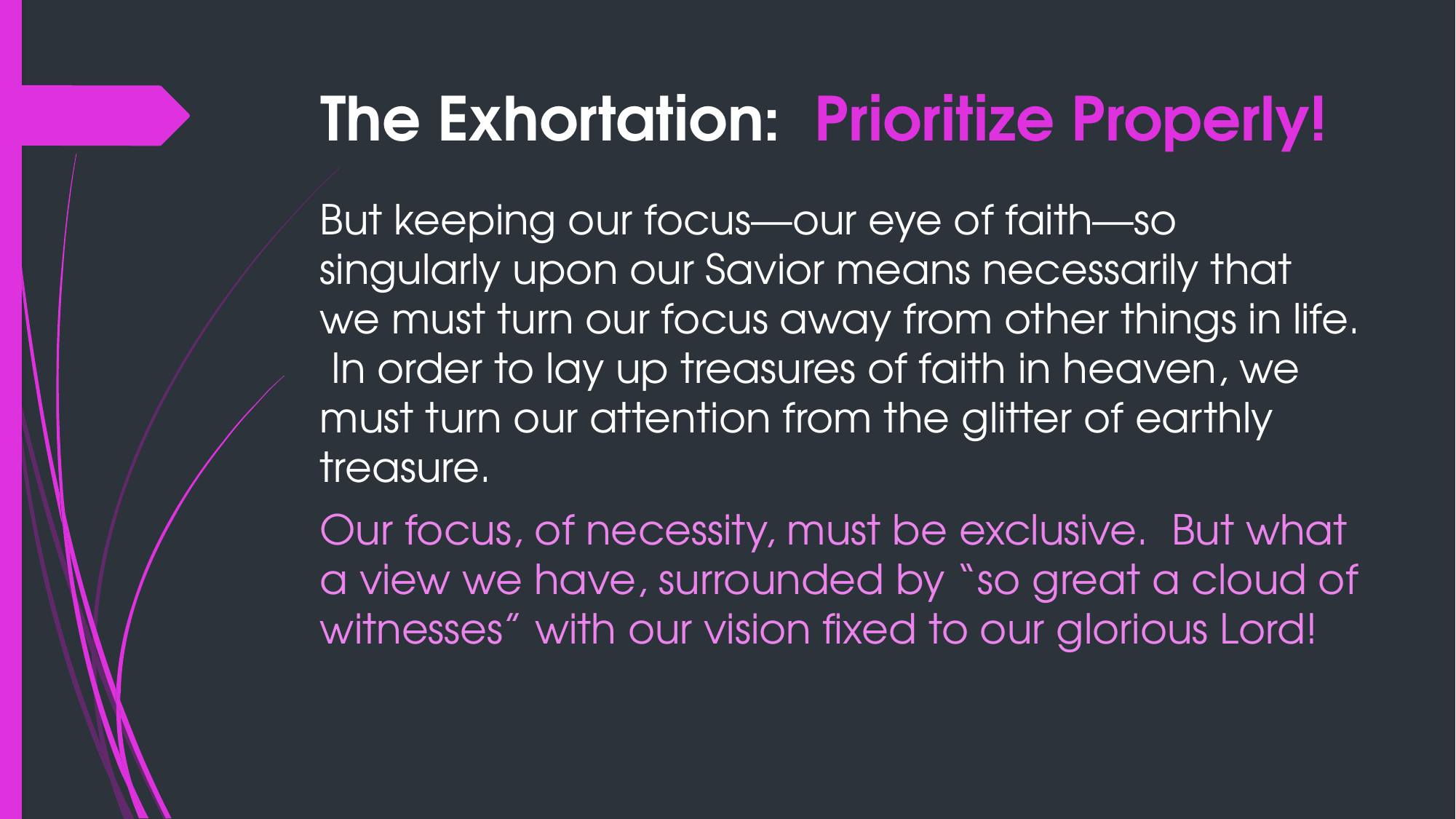

# The Exhortation:  Prioritize Properly!
But keeping our focus—our eye of faith—so singularly upon our Savior means necessarily that we must turn our focus away from other things in life.  In order to lay up treasures of faith in heaven, we must turn our attention from the glitter of earthly treasure.
Our focus, of necessity, must be exclusive.  But what a view we have, surrounded by “so great a cloud of witnesses” with our vision fixed to our glorious Lord!